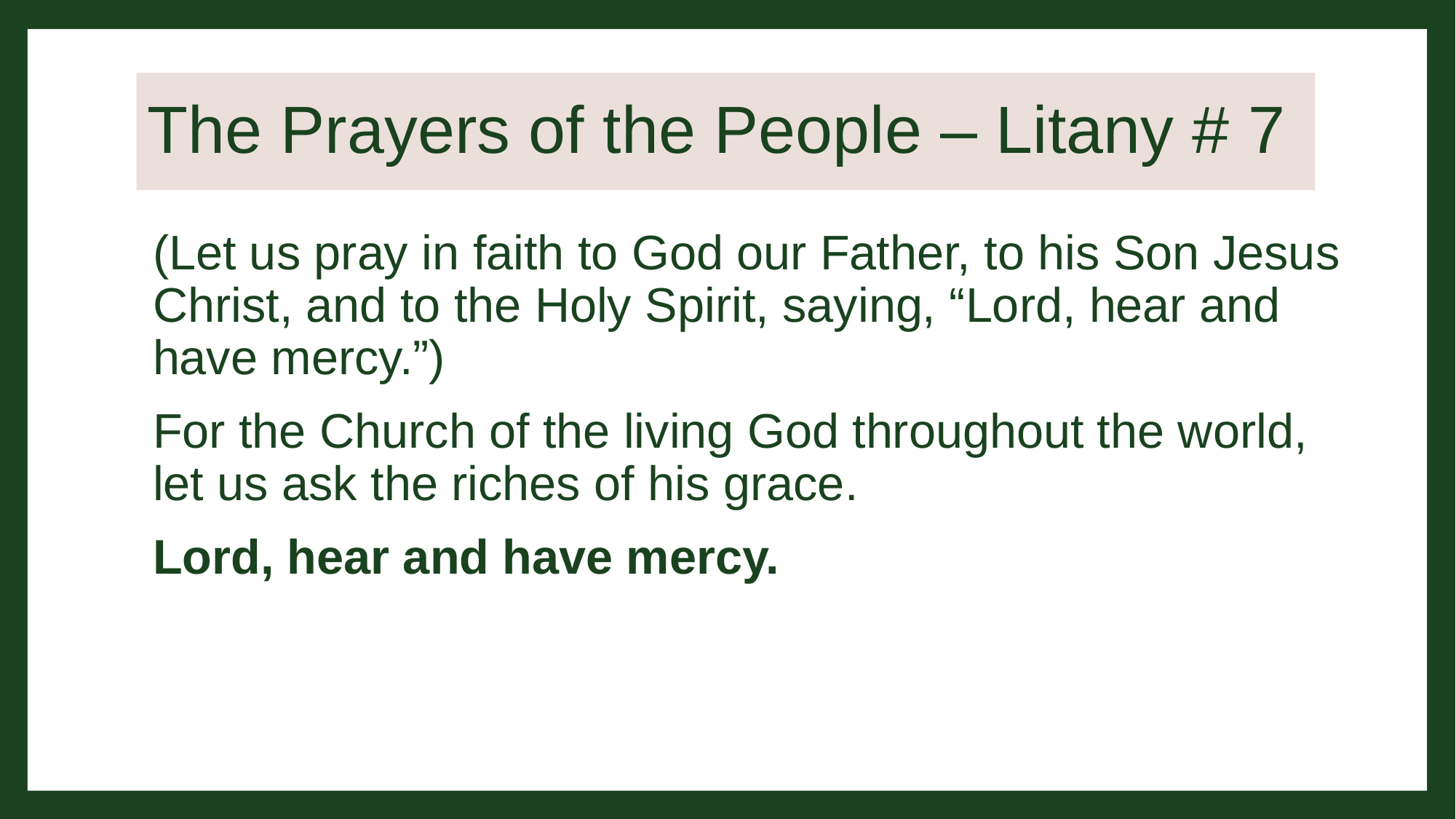

# The Prayers of the People – Litany # 7
(Let us pray in faith to God our Father, to his Son Jesus Christ, and to the Holy Spirit, saying, “Lord, hear and have mercy.”)
For the Church of the living God throughout the world, let us ask the riches of his grace.
Lord, hear and have mercy.